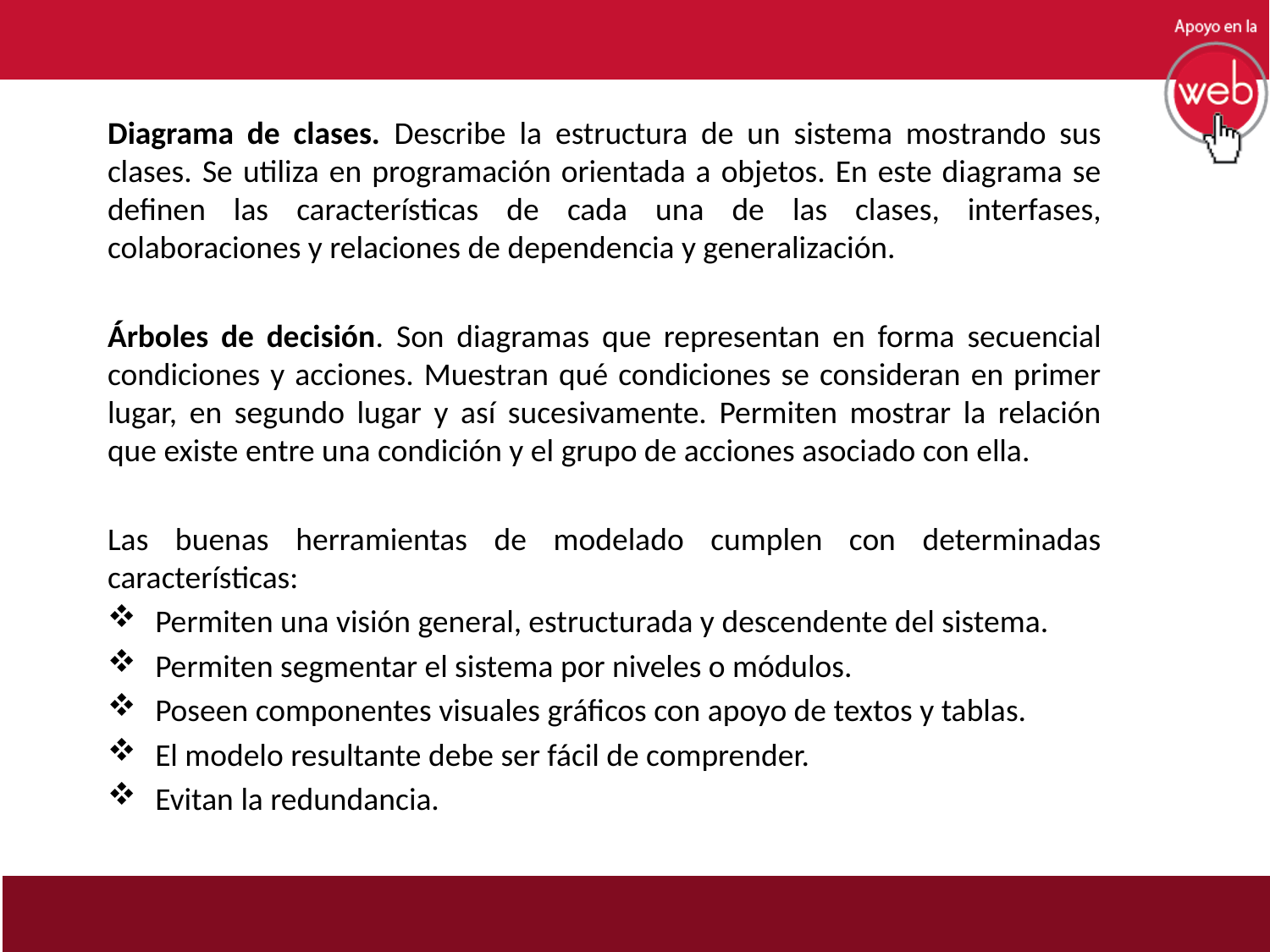

Diagrama de clases. Describe la estructura de un sistema mostrando sus clases. Se utiliza en programación orientada a objetos. En este diagrama se definen las características de cada una de las clases, interfases, colaboraciones y relaciones de dependencia y generalización.

Árboles de decisión. Son diagramas que representan en forma secuencial condiciones y acciones. Muestran qué condiciones se consideran en primer lugar, en segundo lugar y así sucesivamente. Permiten mostrar la relación que existe entre una condición y el grupo de acciones asociado con ella.

Las buenas herramientas de modelado cumplen con determinadas características:
Permiten una visión general, estructurada y descendente del sistema.
Permiten segmentar el sistema por niveles o módulos.
Poseen componentes visuales gráficos con apoyo de textos y tablas.
El modelo resultante debe ser fácil de comprender.
Evitan la redundancia.